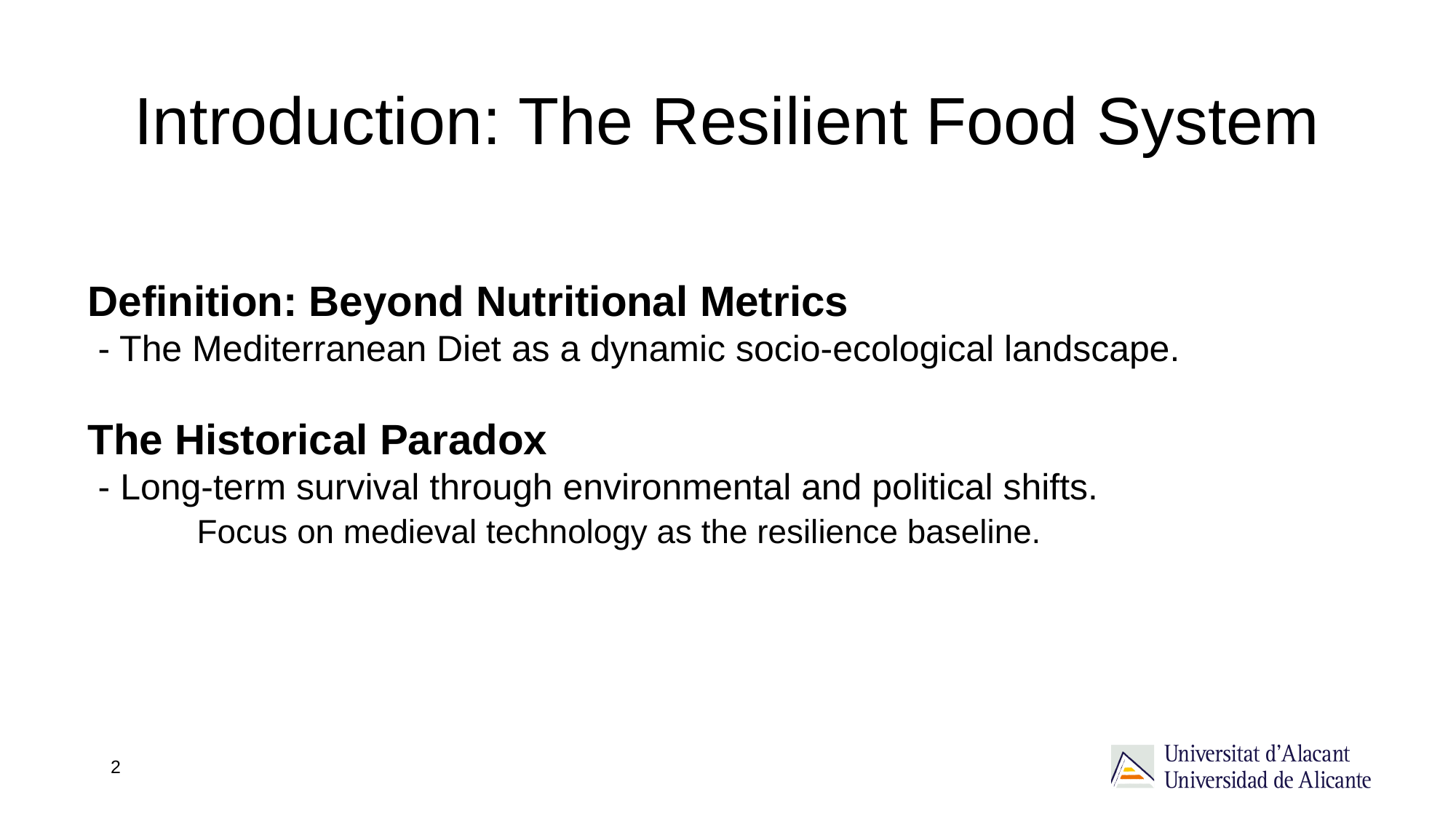

# Introduction: The Resilient Food System
Definition: Beyond Nutritional Metrics
 - The Mediterranean Diet as a dynamic socio-ecological landscape.

The Historical Paradox
 - Long-term survival through environmental and political shifts.
 	Focus on medieval technology as the resilience baseline.